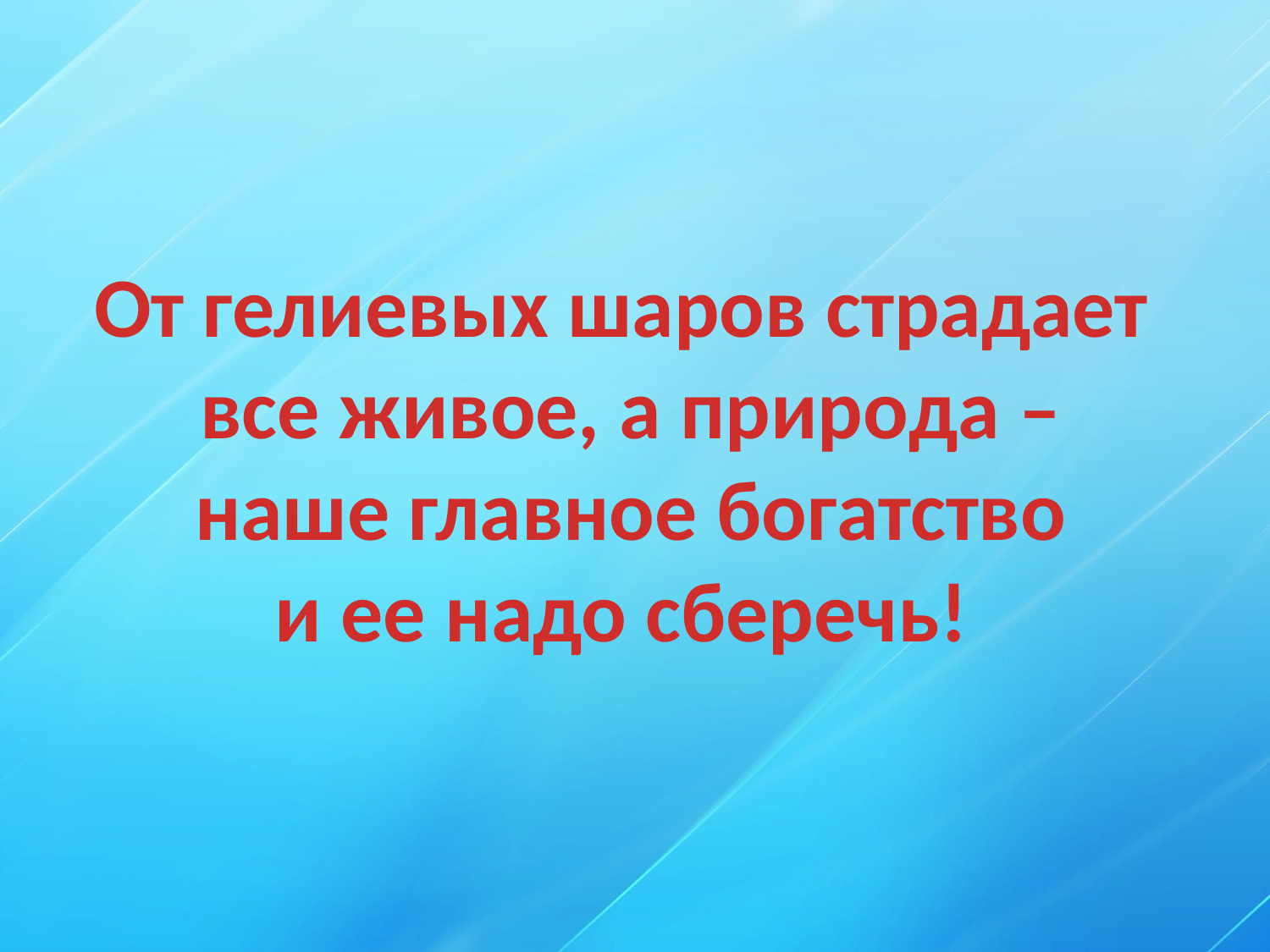

От гелиевых шаров страдает
все живое, а природа –
 наше главное богатство
и ее надо сберечь!